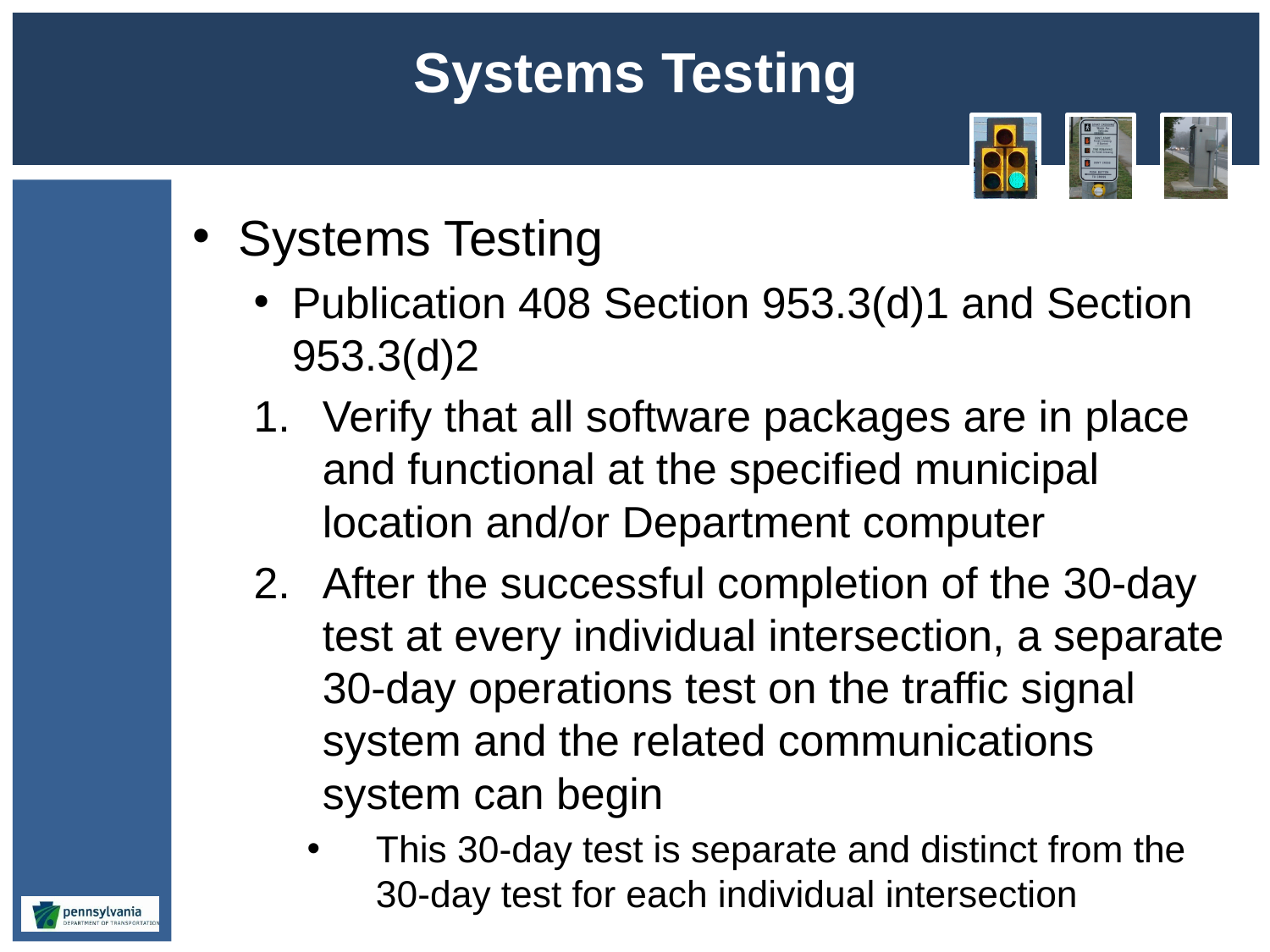

# Systems Testing
Systems Testing
Publication 408 Section 953.3(d)1 and Section 953.3(d)2
Verify that all software packages are in place and functional at the specified municipal location and/or Department computer
After the successful completion of the 30-day test at every individual intersection, a separate 30-day operations test on the traffic signal system and the related communications system can begin
This 30-day test is separate and distinct from the 30-day test for each individual intersection